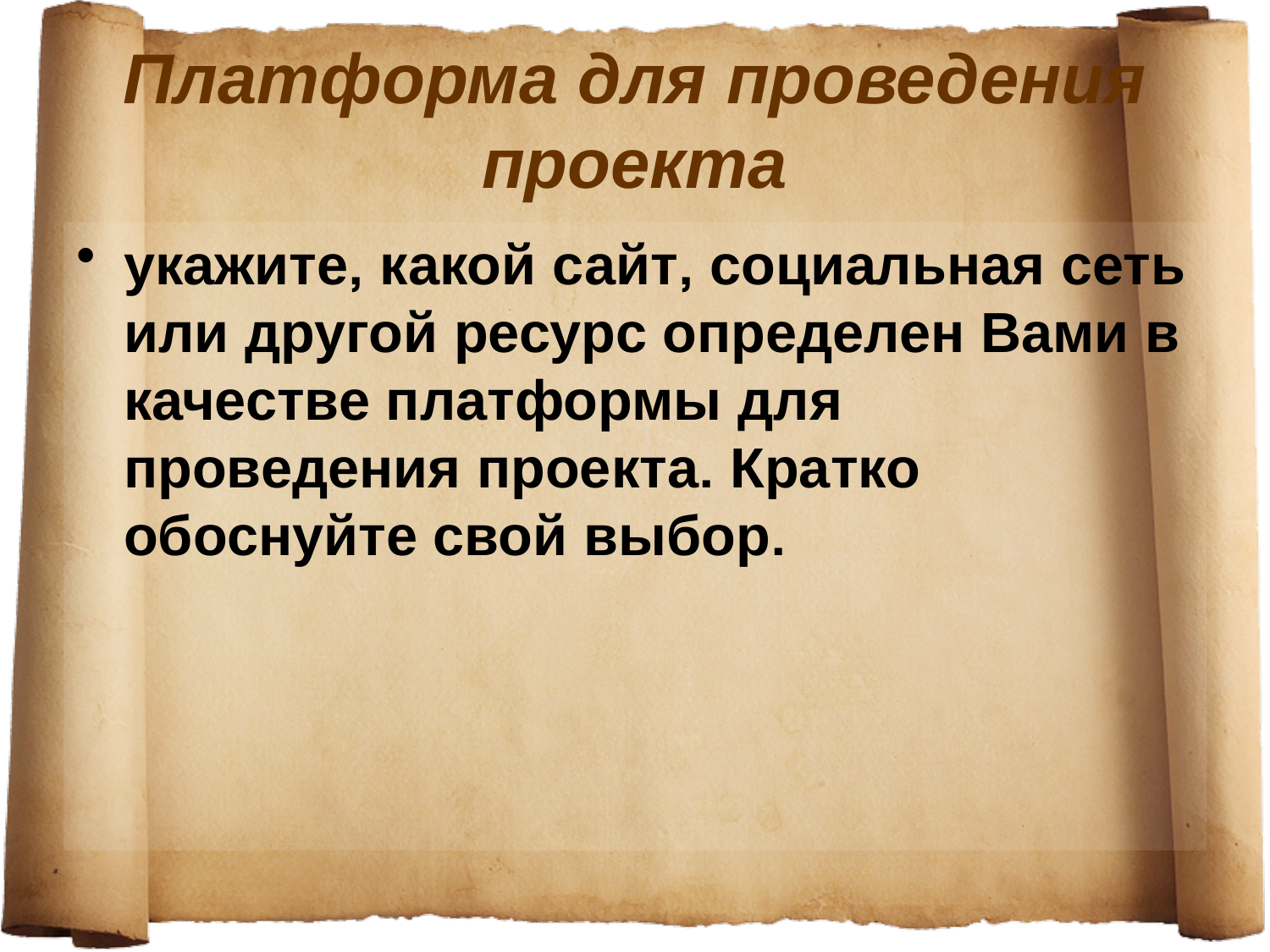

# Платформа для проведения проекта
укажите, какой сайт, социальная сеть или другой ресурс определен Вами в качестве платформы для проведения проекта. Кратко обоснуйте свой выбор.